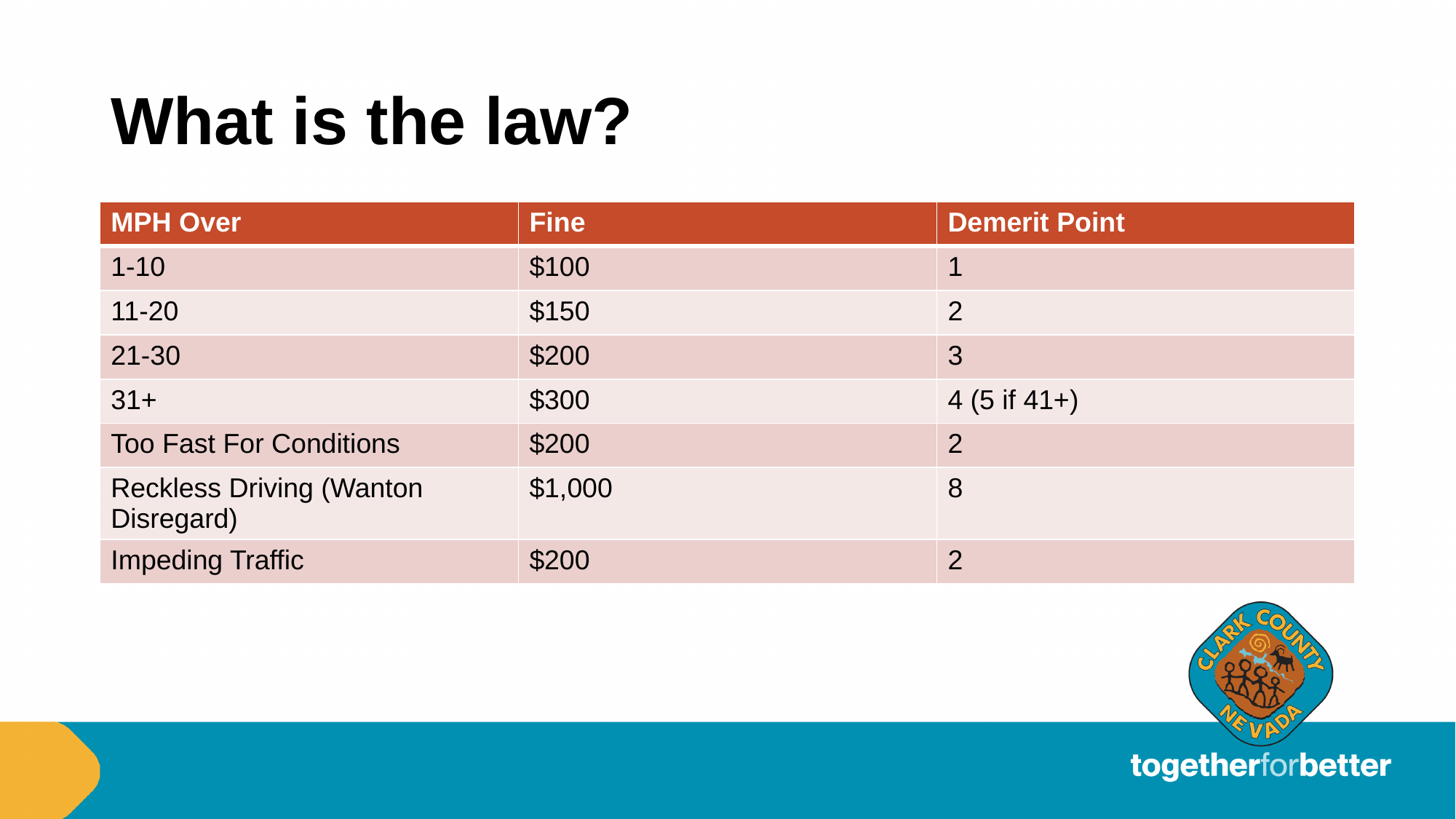

# What is the law?
| MPH Over | Fine | Demerit Point |
| --- | --- | --- |
| 1-10 | $100 | 1 |
| 11-20 | $150 | 2 |
| 21-30 | $200 | 3 |
| 31+ | $300 | 4 (5 if 41+) |
| Too Fast For Conditions | $200 | 2 |
| Reckless Driving (Wanton Disregard) | $1,000 | 8 |
| Impeding Traffic | $200 | 2 |